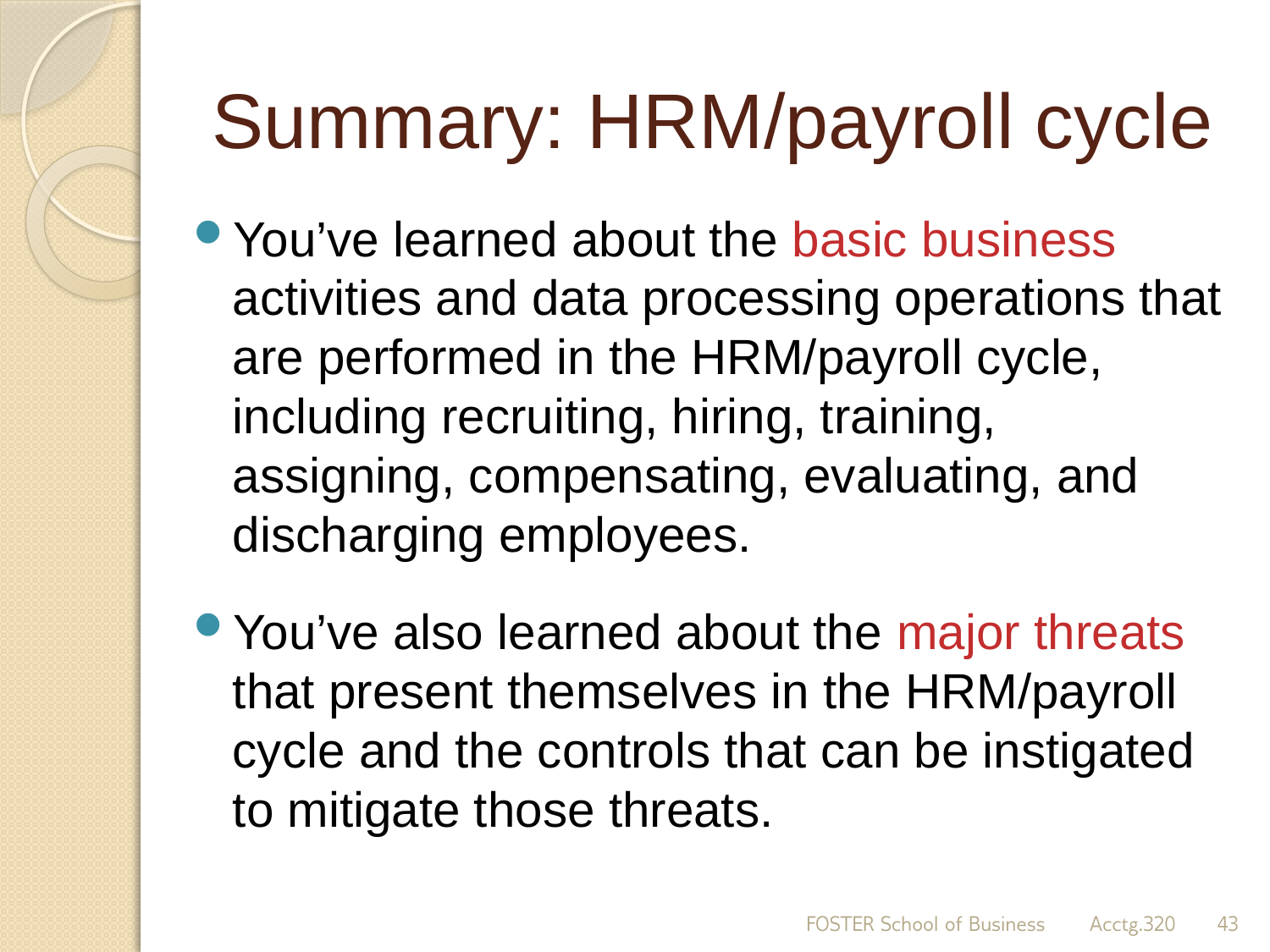

# Summary: HRM/payroll cycle
You’ve learned about the basic business activities and data processing operations that are performed in the HRM/payroll cycle, including recruiting, hiring, training, assigning, compensating, evaluating, and discharging employees.

You’ve also learned about the major threats that present themselves in the HRM/payroll cycle and the controls that can be instigated to mitigate those threats.

FOSTER School of Business       Acctg.320
43